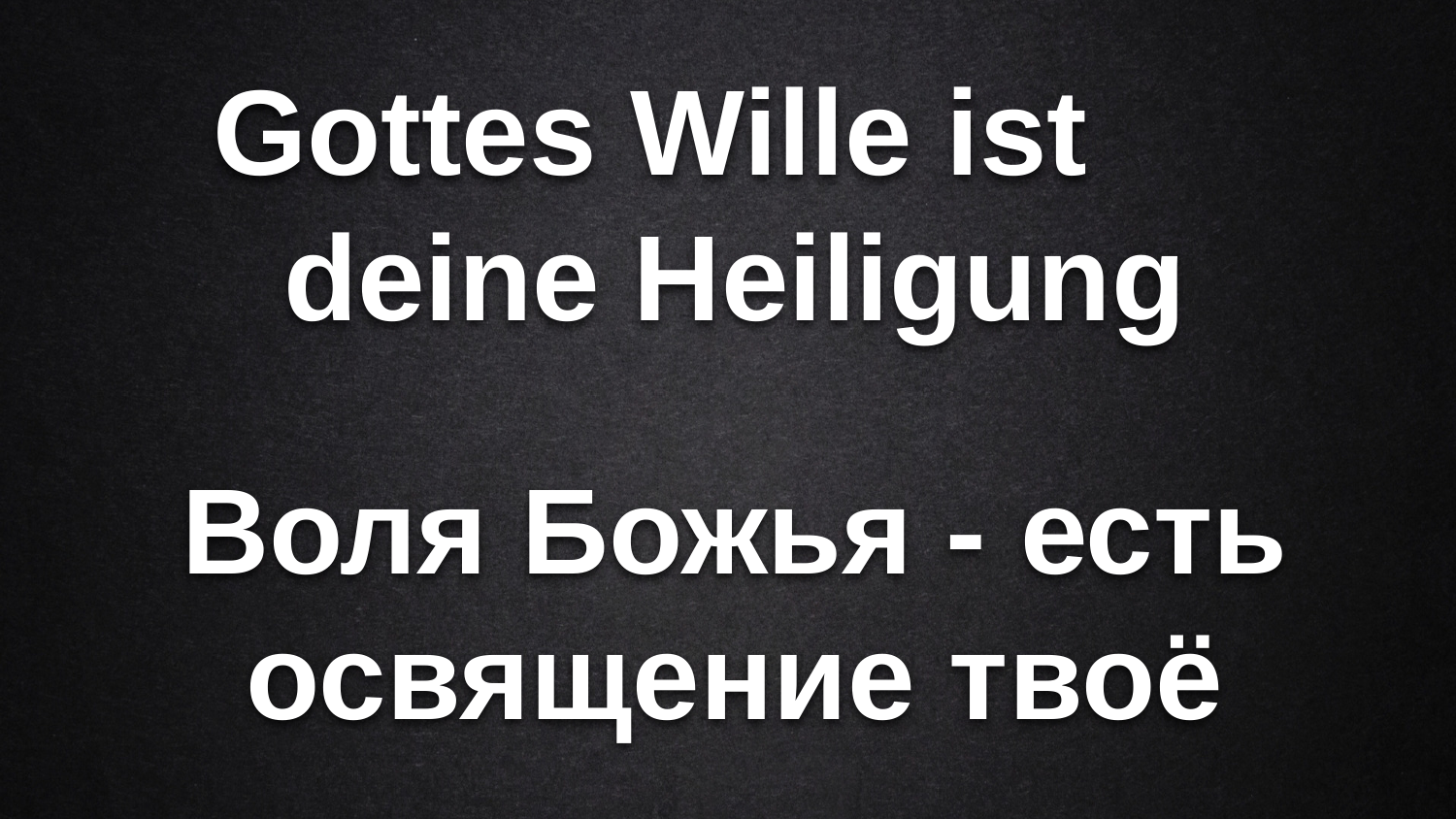

# Gottes Wille ist      deine Heiligung
Воля Божья - есть освящение твоё